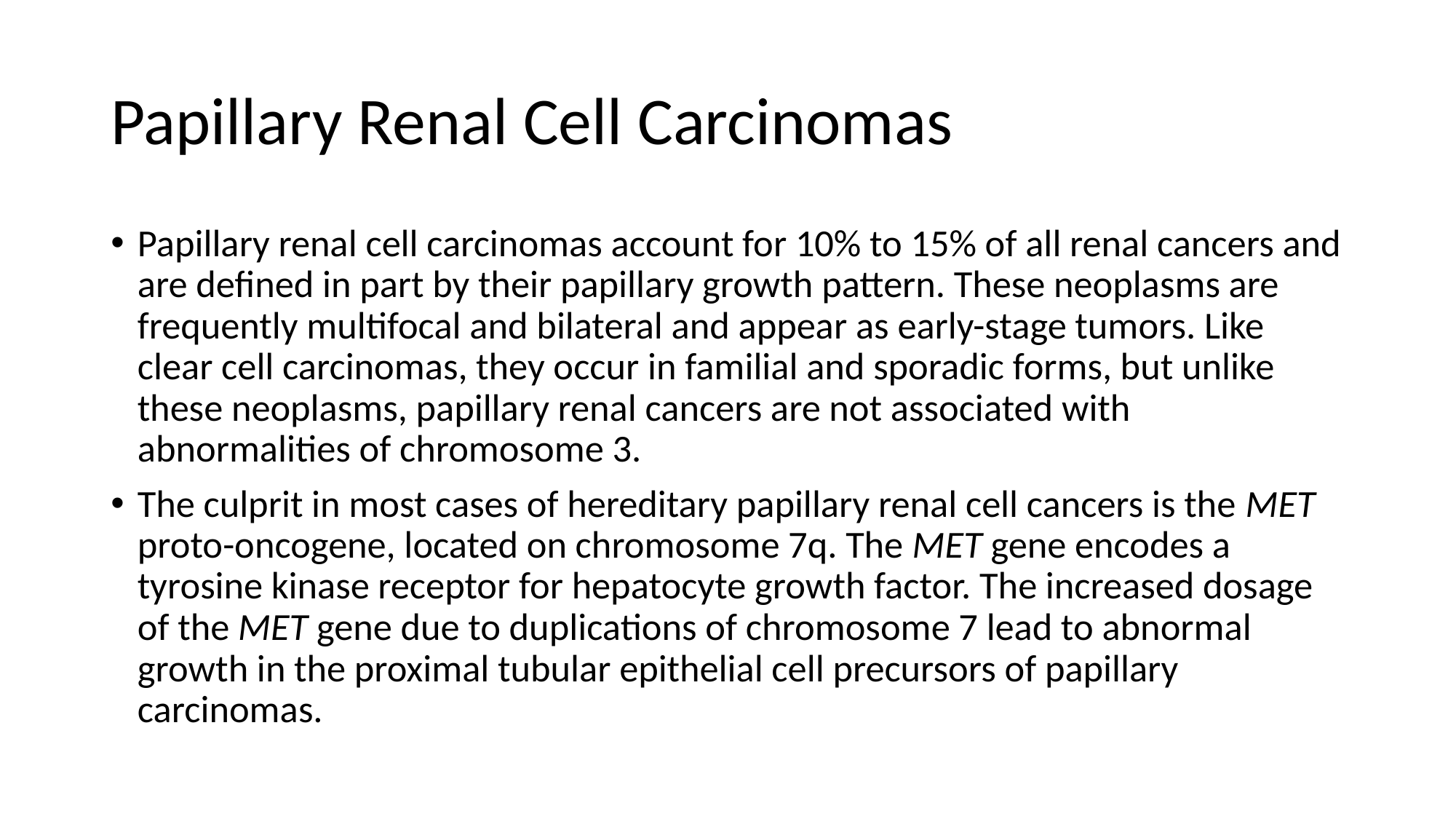

# Papillary Renal Cell Carcinomas
Papillary renal cell carcinomas account for 10% to 15% of all renal cancers and are defined in part by their papillary growth pattern. These neoplasms are frequently multifocal and bilateral and appear as early-stage tumors. Like clear cell carcinomas, they occur in familial and sporadic forms, but unlike these neoplasms, papillary renal cancers are not associated with abnormalities of chromosome 3.
The culprit in most cases of hereditary papillary renal cell cancers is the MET proto-oncogene, located on chromosome 7q. The MET gene encodes a tyrosine kinase receptor for hepatocyte growth factor. The increased dosage of the MET gene due to duplications of chromosome 7 lead to abnormal growth in the proximal tubular epithelial cell precursors of papillary carcinomas.